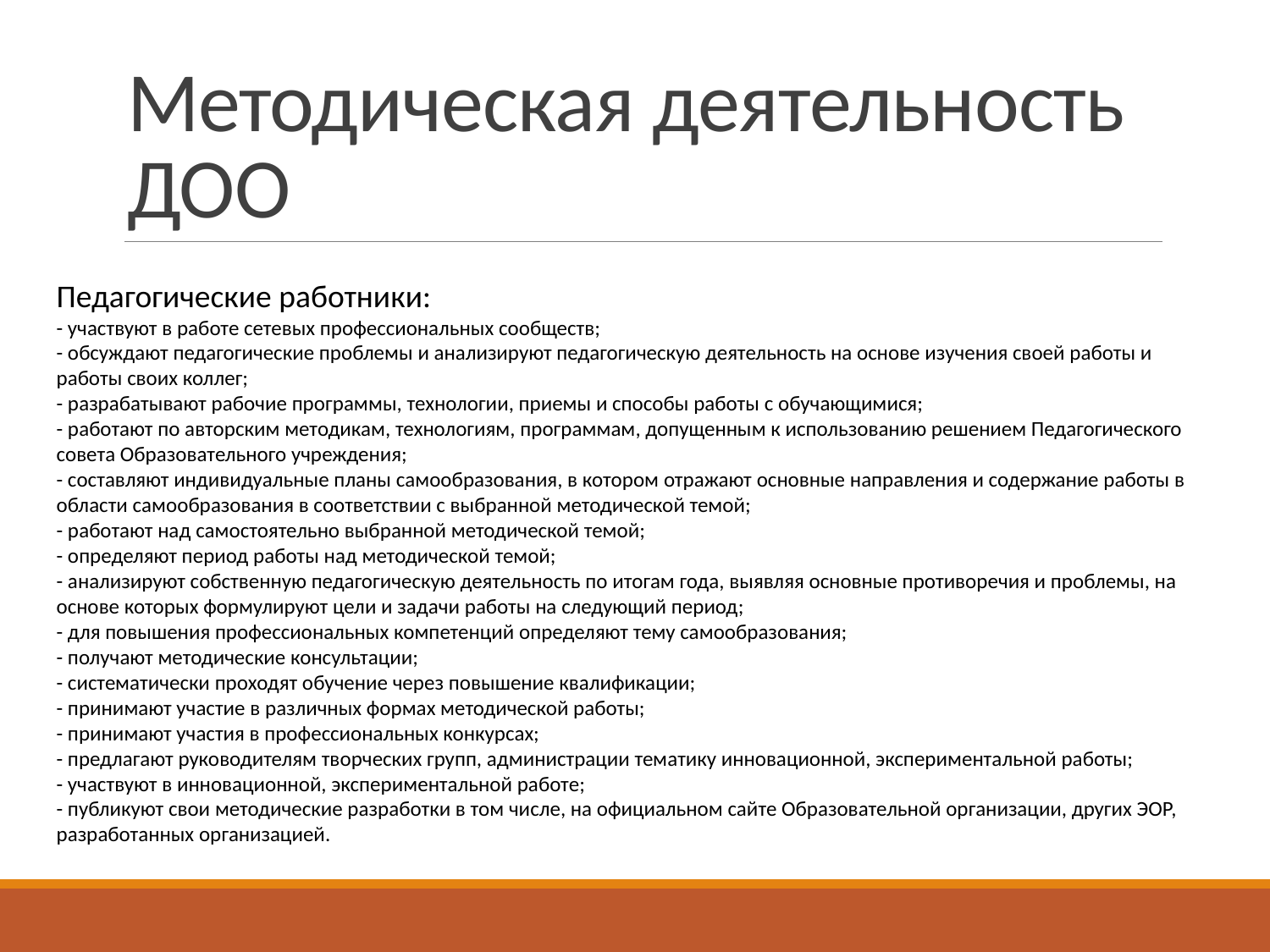

# Методическая деятельность ДОО
Педагогические работники:
- участвуют в работе сетевых профессиональных сообществ;
- обсуждают педагогические проблемы и анализируют педагогическую деятельность на основе изучения своей работы и работы своих коллег;
- разрабатывают рабочие программы, технологии, приемы и способы работы с обучающимися;
- работают по авторским методикам, технологиям, программам, допущенным к использованию решением Педагогического совета Образовательного учреждения;
- составляют индивидуальные планы самообразования, в котором отражают основные направления и содержание работы в области самообразования в соответствии с выбранной методической темой;
- работают над самостоятельно выбранной методической темой;
- определяют период работы над методической темой;
- анализируют собственную педагогическую деятельность по итогам года, выявляя основные противоречия и проблемы, на основе которых формулируют цели и задачи работы на следующий период;
- для повышения профессиональных компетенций определяют тему самообразования;
- получают методические консультации;
- систематически проходят обучение через повышение квалификации;
- принимают участие в различных формах методической работы;
- принимают участия в профессиональных конкурсах;
- предлагают руководителям творческих групп, администрации тематику инновационной, экспериментальной работы;
- участвуют в инновационной, экспериментальной работе;
- публикуют свои методические разработки в том числе, на официальном сайте Образовательной организации, других ЭОР, разработанных организацией.